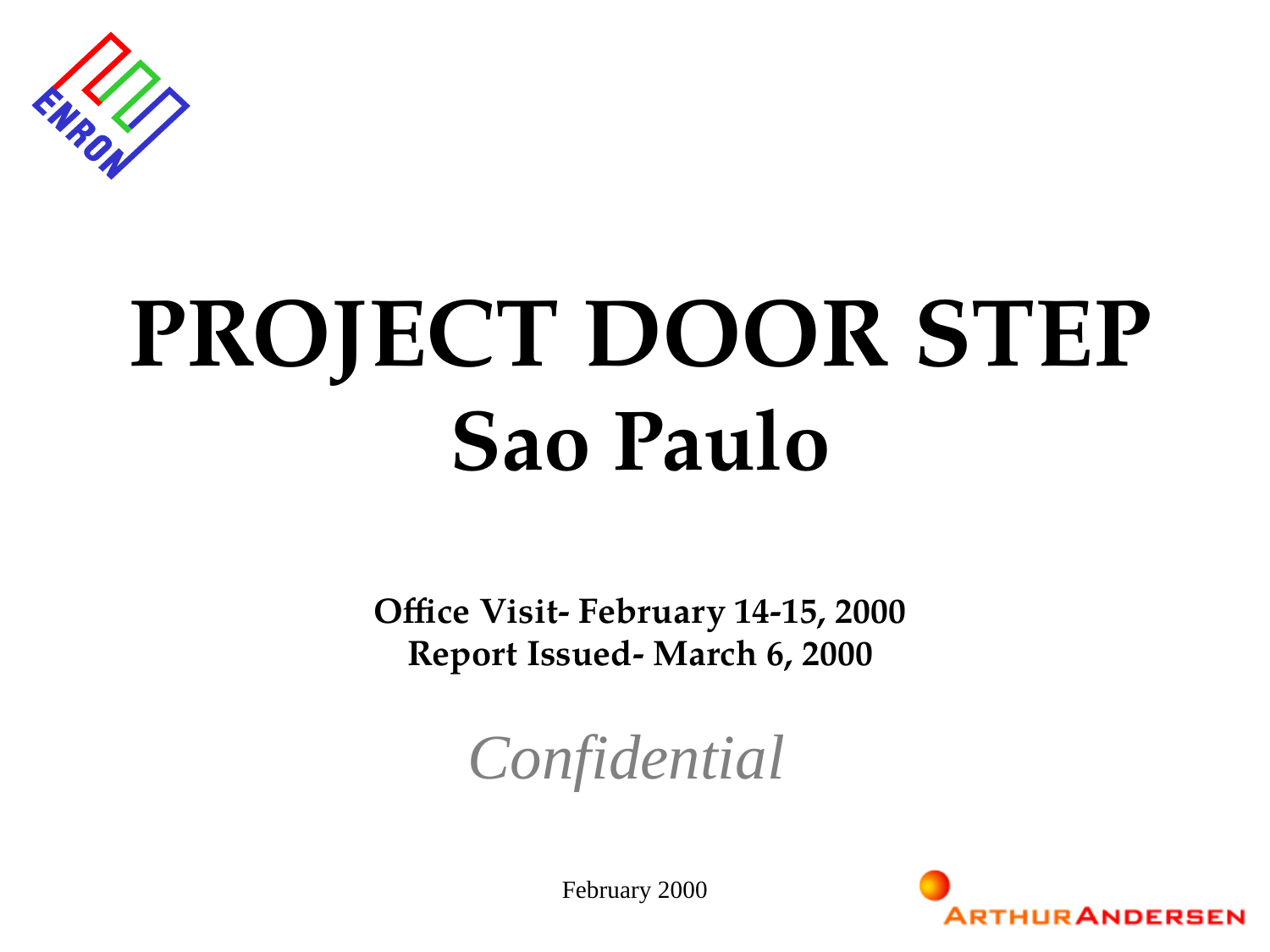

PROJECT DOOR STEP
Sao Paulo

Office Visit- February 14-15, 2000
Report Issued- March 6, 2000
Confidential
February 2000